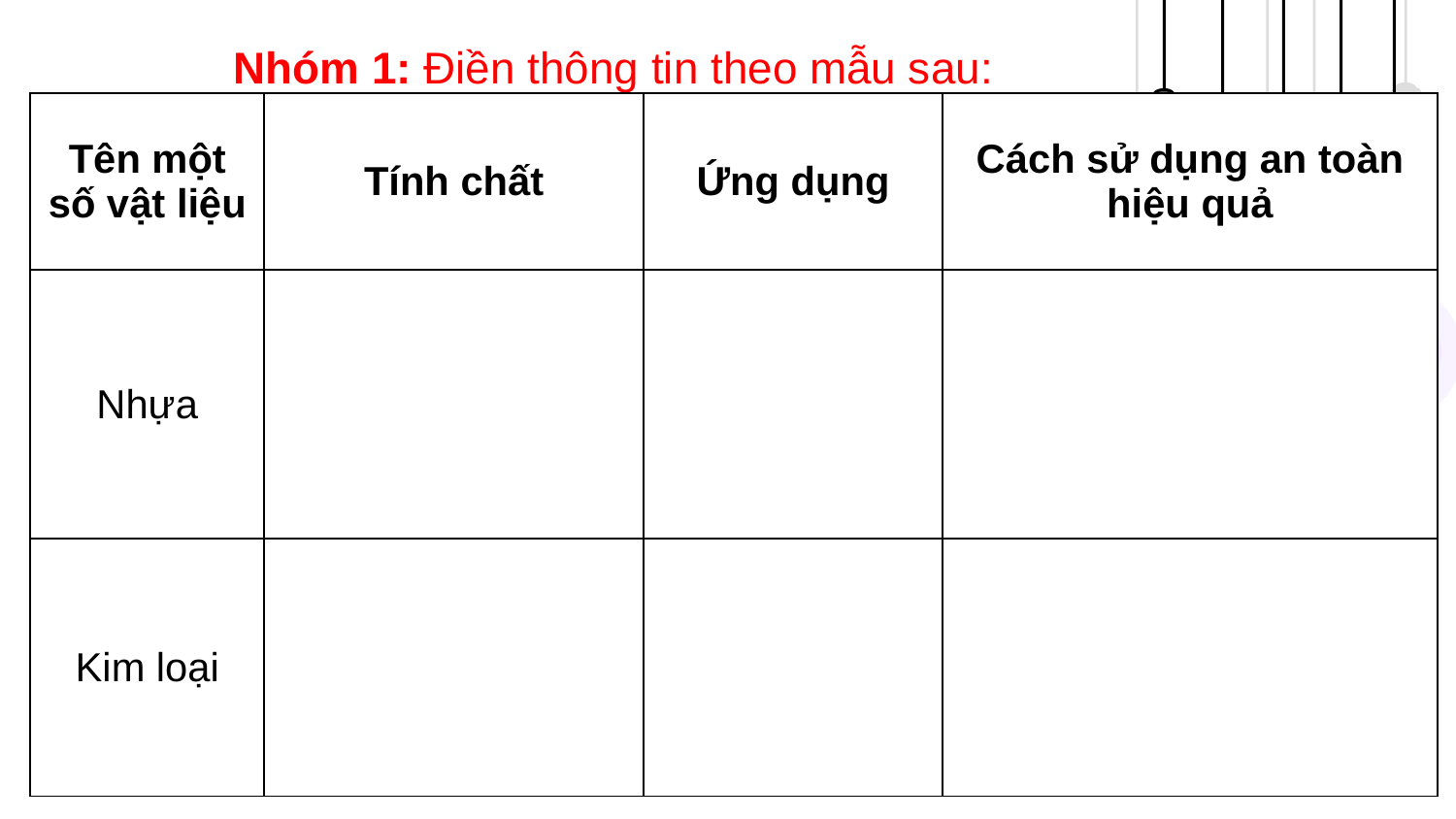

Nhóm 1: Điền thông tin theo mẫu sau:
| Tên một số vật liệu | Tính chất | Ứng dụng | Cách sử dụng an toàn hiệu quả |
| --- | --- | --- | --- |
| Nhựa |  |  |  |
| Kim loại |  |  |  |
78